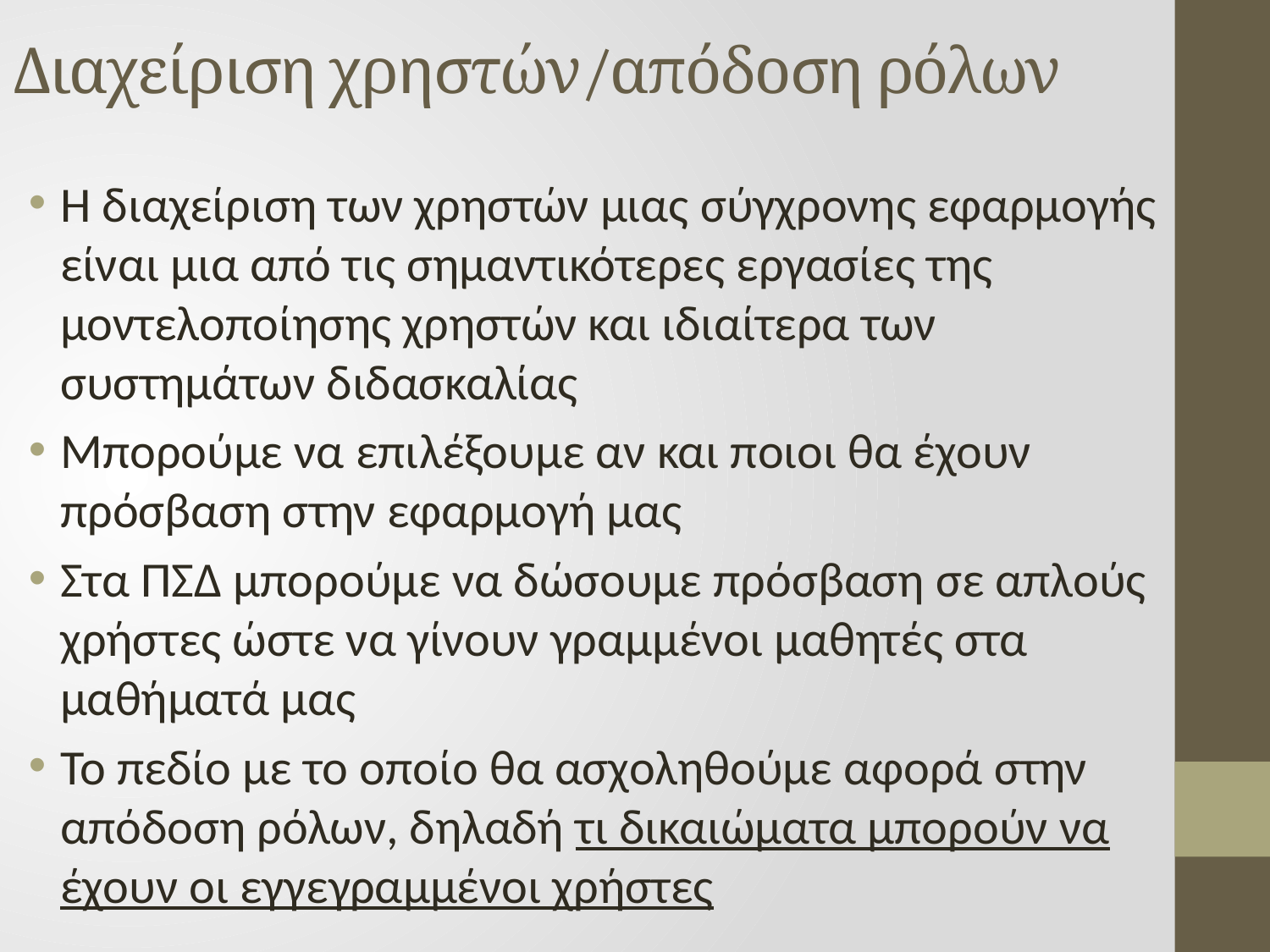

# Διαχείριση χρηστών/απόδοση ρόλων
Η διαχείριση των χρηστών μιας σύγχρονης εφαρμογής είναι μια από τις σημαντικότερες εργασίες της μοντελοποίησης χρηστών και ιδιαίτερα των συστημάτων διδασκαλίας
Μπορούμε να επιλέξουμε αν και ποιοι θα έχουν πρόσβαση στην εφαρμογή μας
Στα ΠΣΔ μπορούμε να δώσουμε πρόσβαση σε απλούς χρήστες ώστε να γίνουν γραμμένοι μαθητές στα μαθήματά μας
Το πεδίο με το οποίο θα ασχοληθούμε αφορά στην απόδοση ρόλων, δηλαδή τι δικαιώματα μπορούν να έχουν οι εγγεγραμμένοι χρήστες